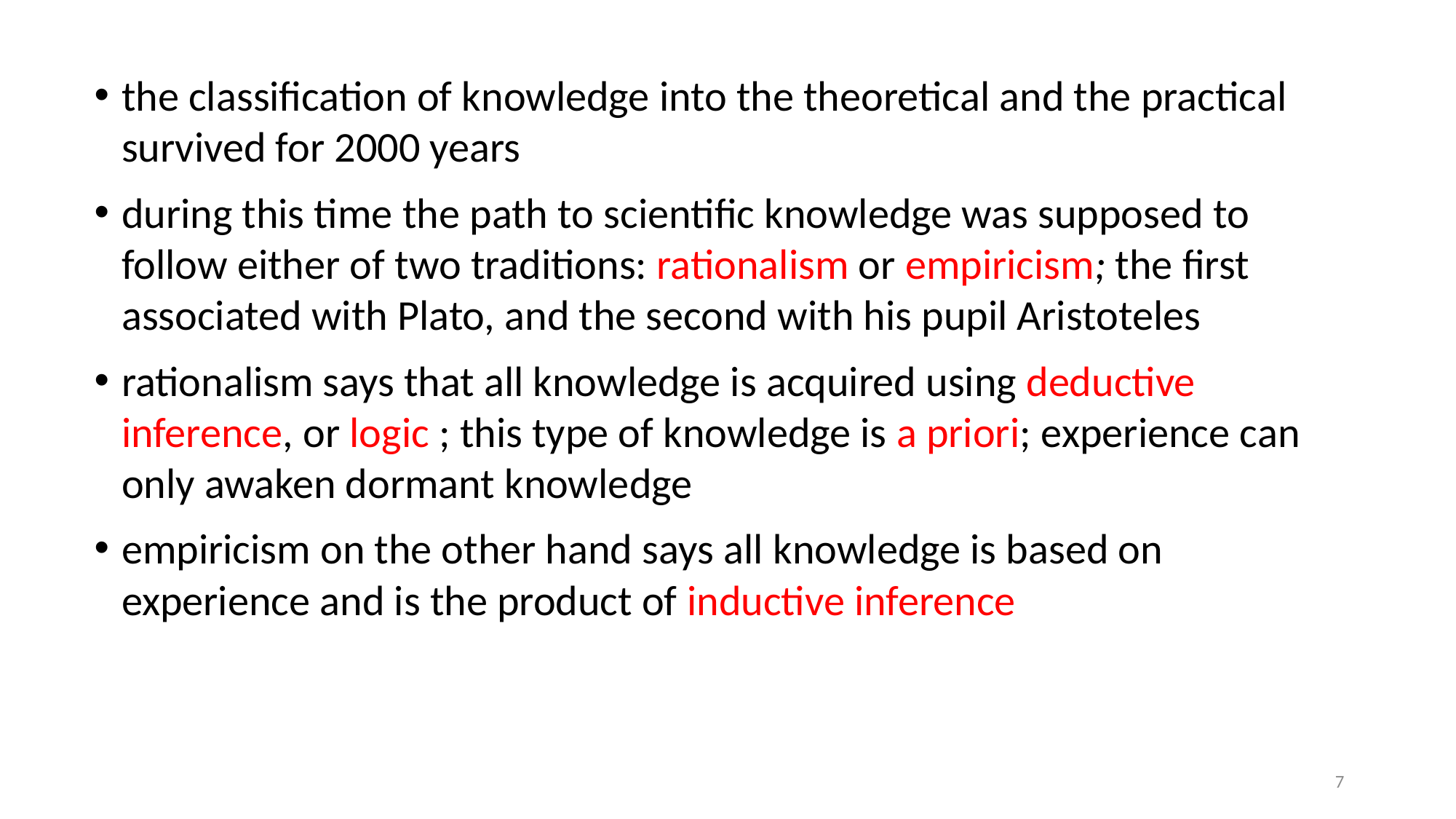

the classification of knowledge into the theoretical and the practical survived for 2000 years
during this time the path to scientific knowledge was supposed to follow either of two traditions: rationalism or empiricism; the first associated with Plato, and the second with his pupil Aristoteles
rationalism says that all knowledge is acquired using deductive inference, or logic ; this type of knowledge is a priori; experience can only awaken dormant knowledge
empiricism on the other hand says all knowledge is based on experience and is the product of inductive inference

7